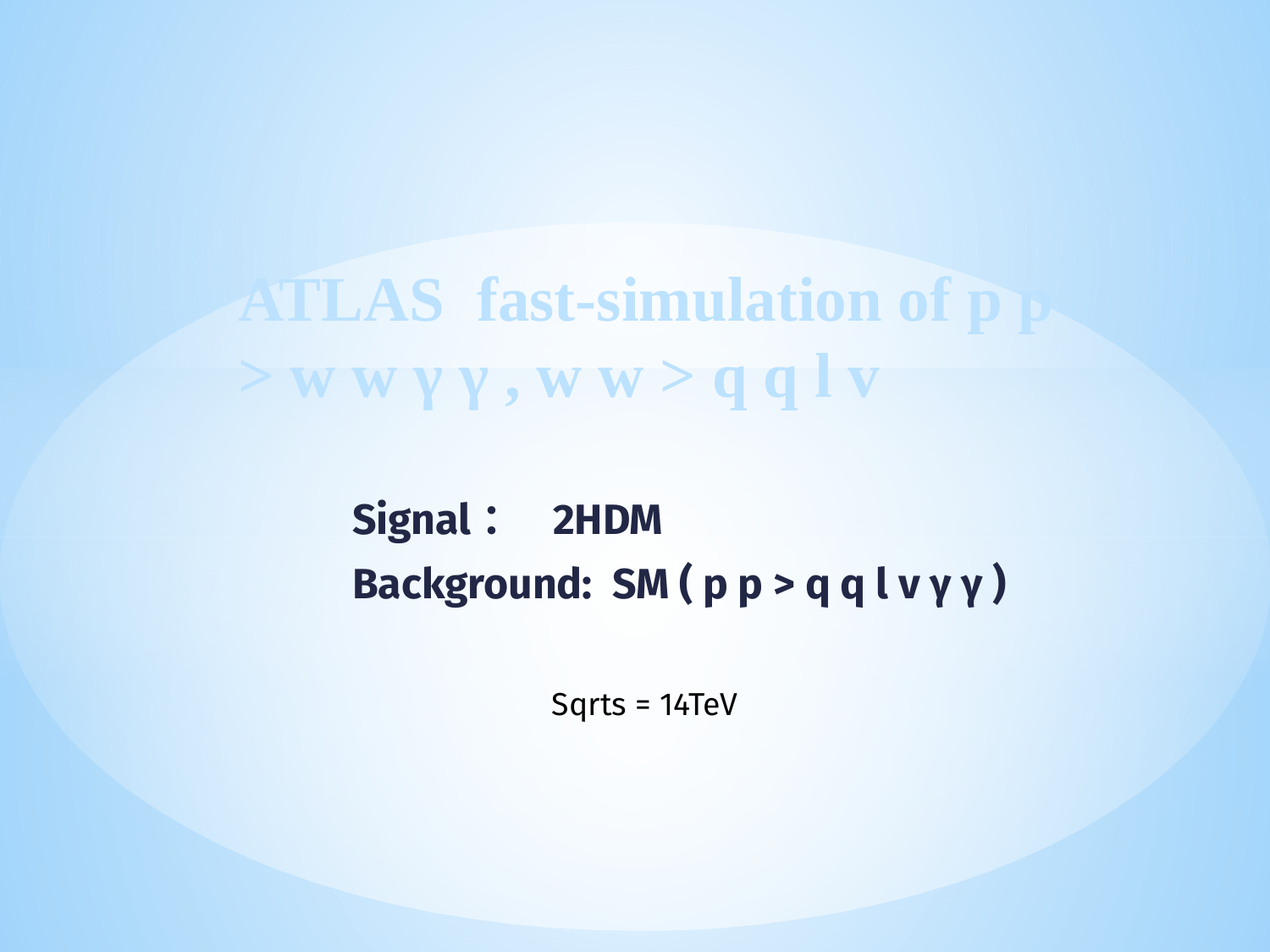

# ATLAS  fast-simulation of p p > w w γ γ , w w > q q l v
Signal：  2HDM
Background:  SM ( p p > q q l v γ γ )
  Sqrts = 14TeV